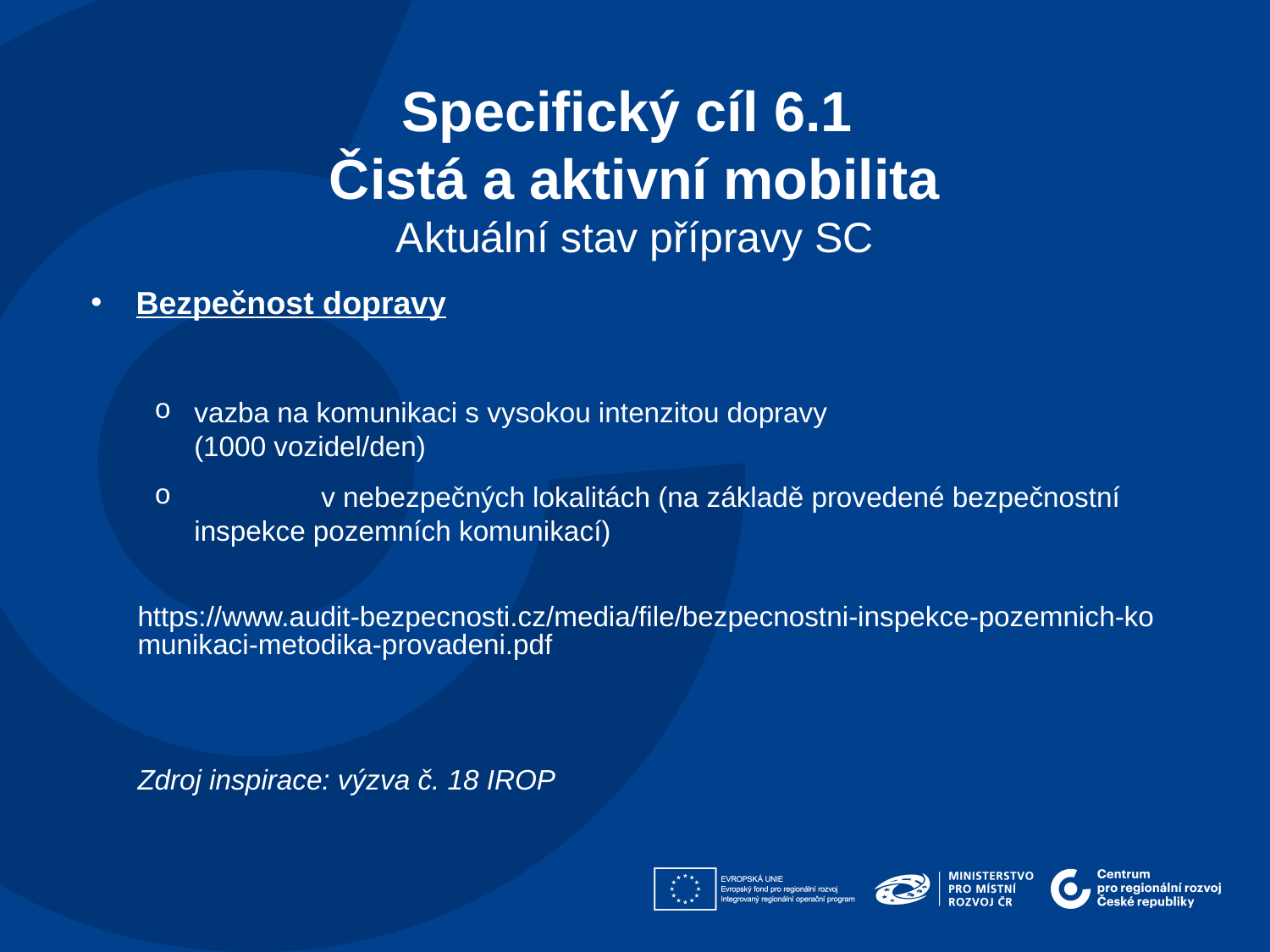

Specifický cíl 6.1
Čistá a aktivní mobilita
Aktuální stav přípravy SC
Bezpečnost dopravy

vazba na komunikaci s vysokou intenzitou dopravy
(1000 vozidel/den)
	v nebezpečných lokalitách (na základě provedené bezpečnostní inspekce pozemních komunikací)

https://www.audit-bezpecnosti.cz/media/file/bezpecnostni-inspekce-pozemnich-komunikaci-metodika-provadeni.pdf

Zdroj inspirace: výzva č. 18 IROP